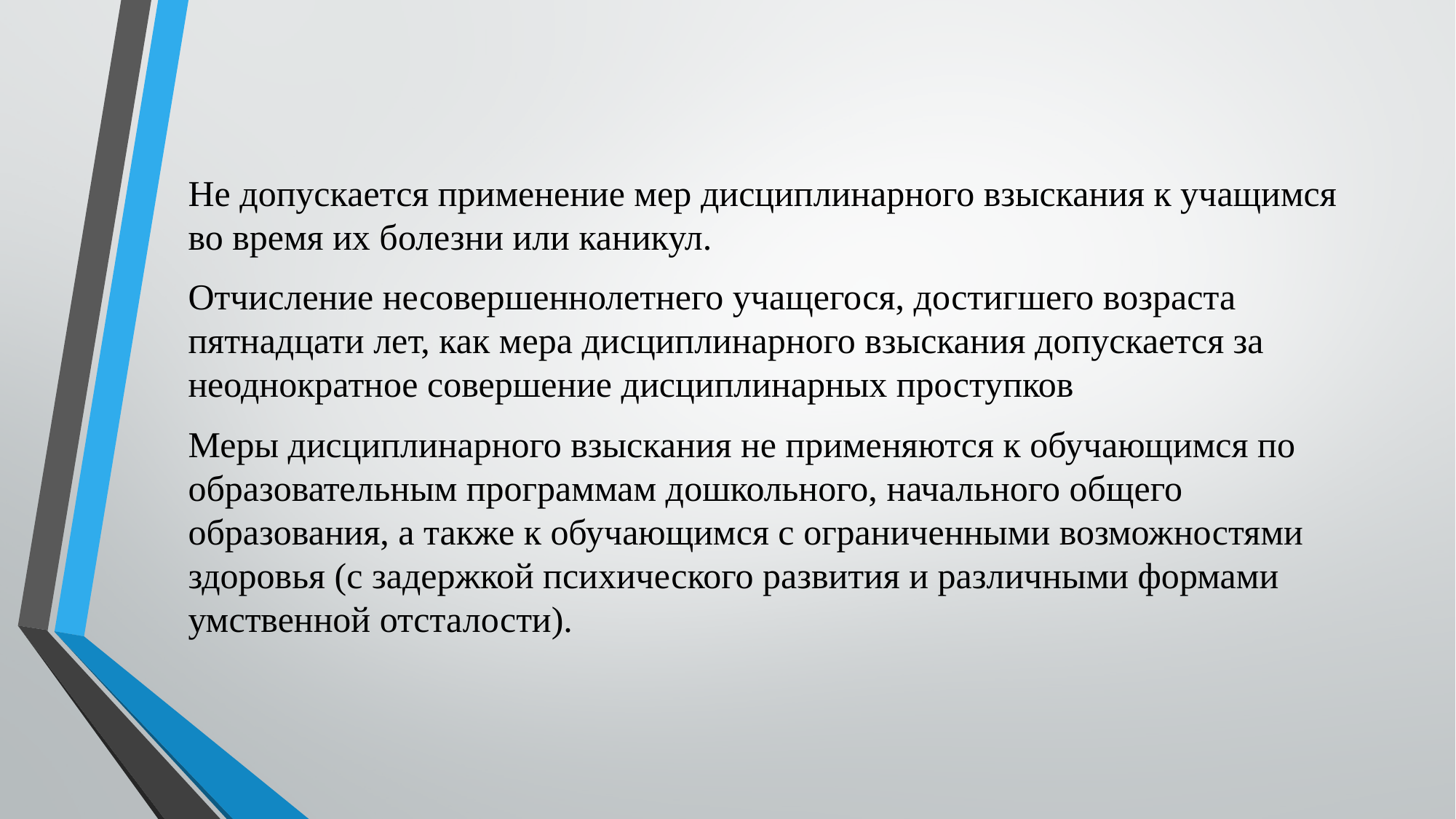

#
Не допускается применение мер дисциплинарного взыскания к учащимся во время их болезни или каникул.
Отчисление несовершеннолетнего учащегося, достигшего возраста пятнадцати лет, как мера дисциплинарного взыскания допускается за неоднократное совершение дисциплинарных проступков
Меры дисциплинарного взыскания не применяются к обучающимся по образовательным программам дошкольного, начального общего образования, а также к обучающимся с ограниченными возможностями здоровья (с задержкой психического развития и различными формами умственной отсталости).